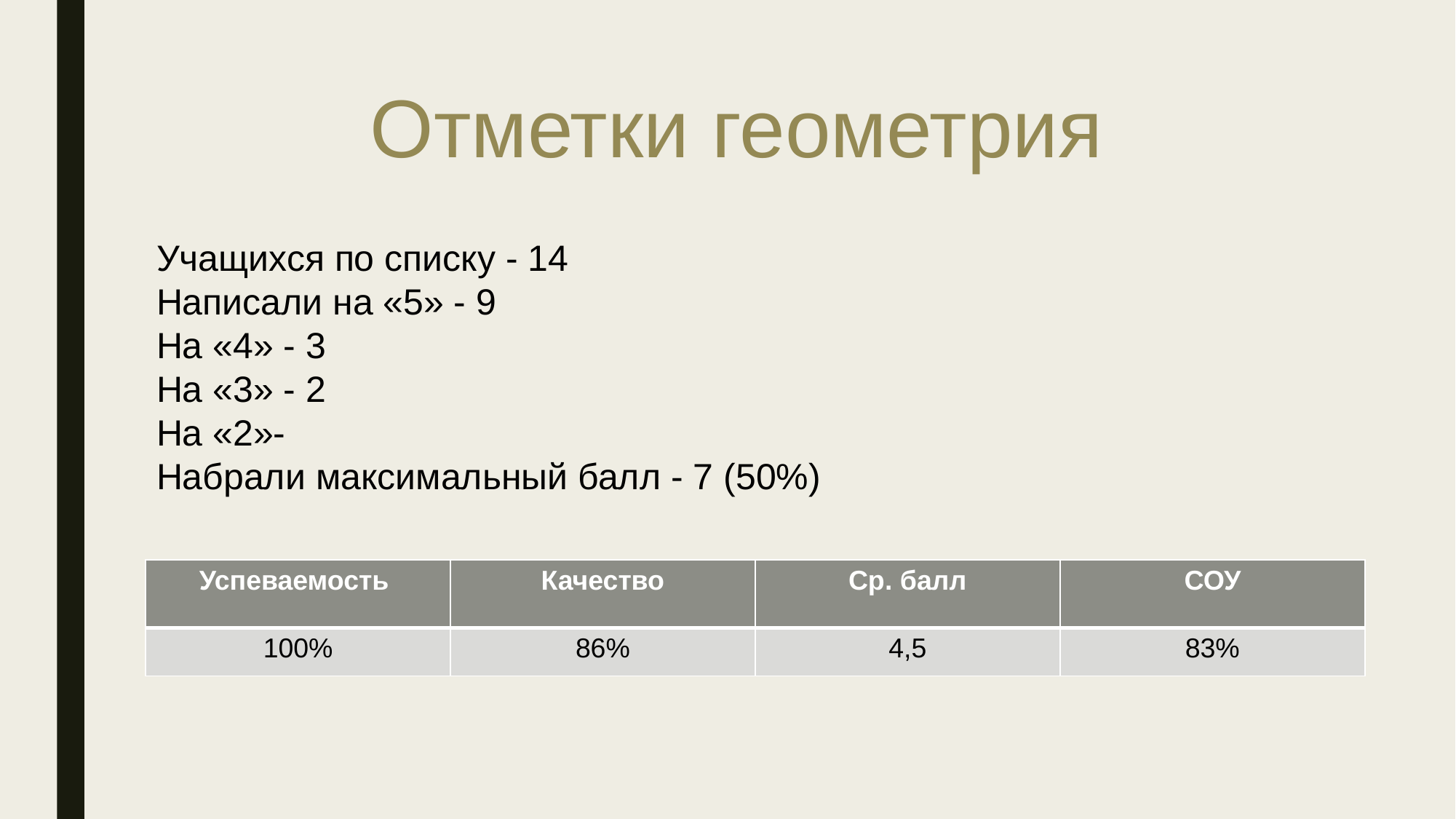

# Отметки геометрия
Учащихся по списку - 14
Написали на «5» - 9
На «4» - 3
На «3» - 2
На «2»-
Набрали максимальный балл - 7 (50%)

| Успеваемость | Качество | Ср. балл | СОУ |
| --- | --- | --- | --- |
| 100% | 86% | 4,5 | 83% |